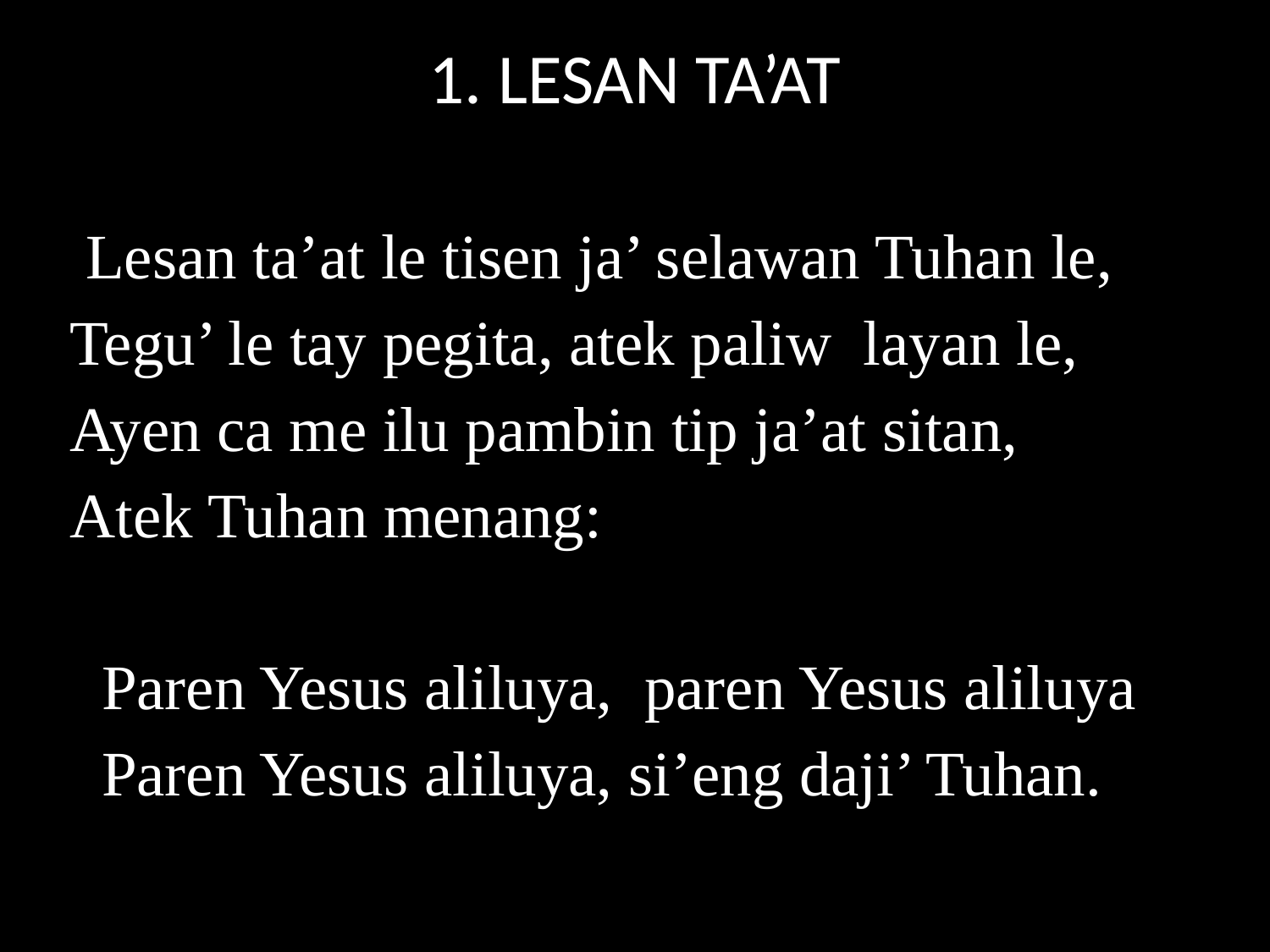

1. LESAN TA’AT
 Lesan ta’at le tisen ja’ selawan Tuhan le,
Tegu’ le tay pegita, atek paliw  layan le,
Ayen ca me ilu pambin tip ja’at sitan,
Atek Tuhan menang:

Paren Yesus aliluya,  paren Yesus aliluya
Paren Yesus aliluya, si’eng daji’ Tuhan.